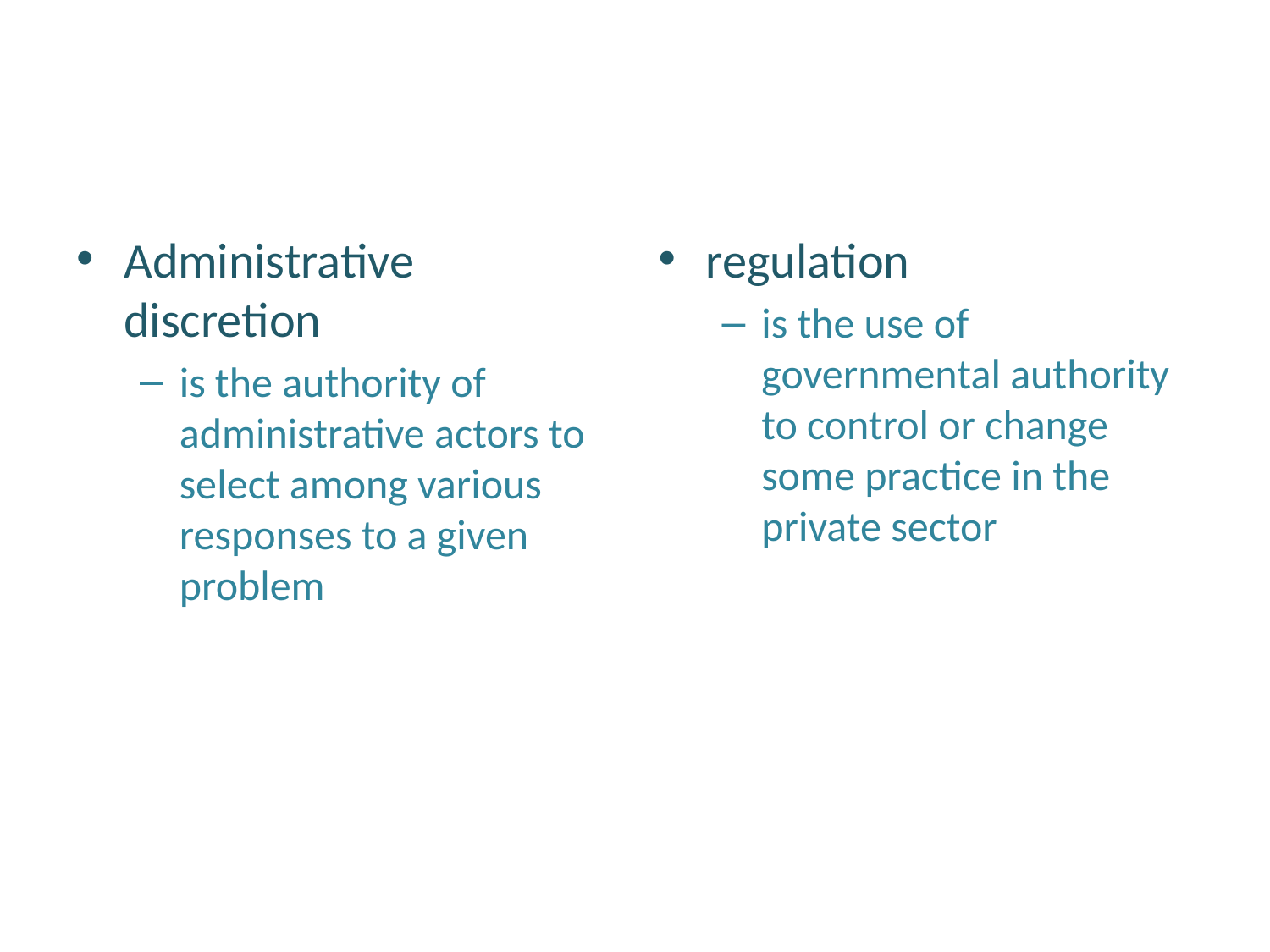

#
Administrative discretion
is the authority of administrative actors to select among various responses to a given problem
regulation
is the use of governmental authority to control or change some practice in the private sector